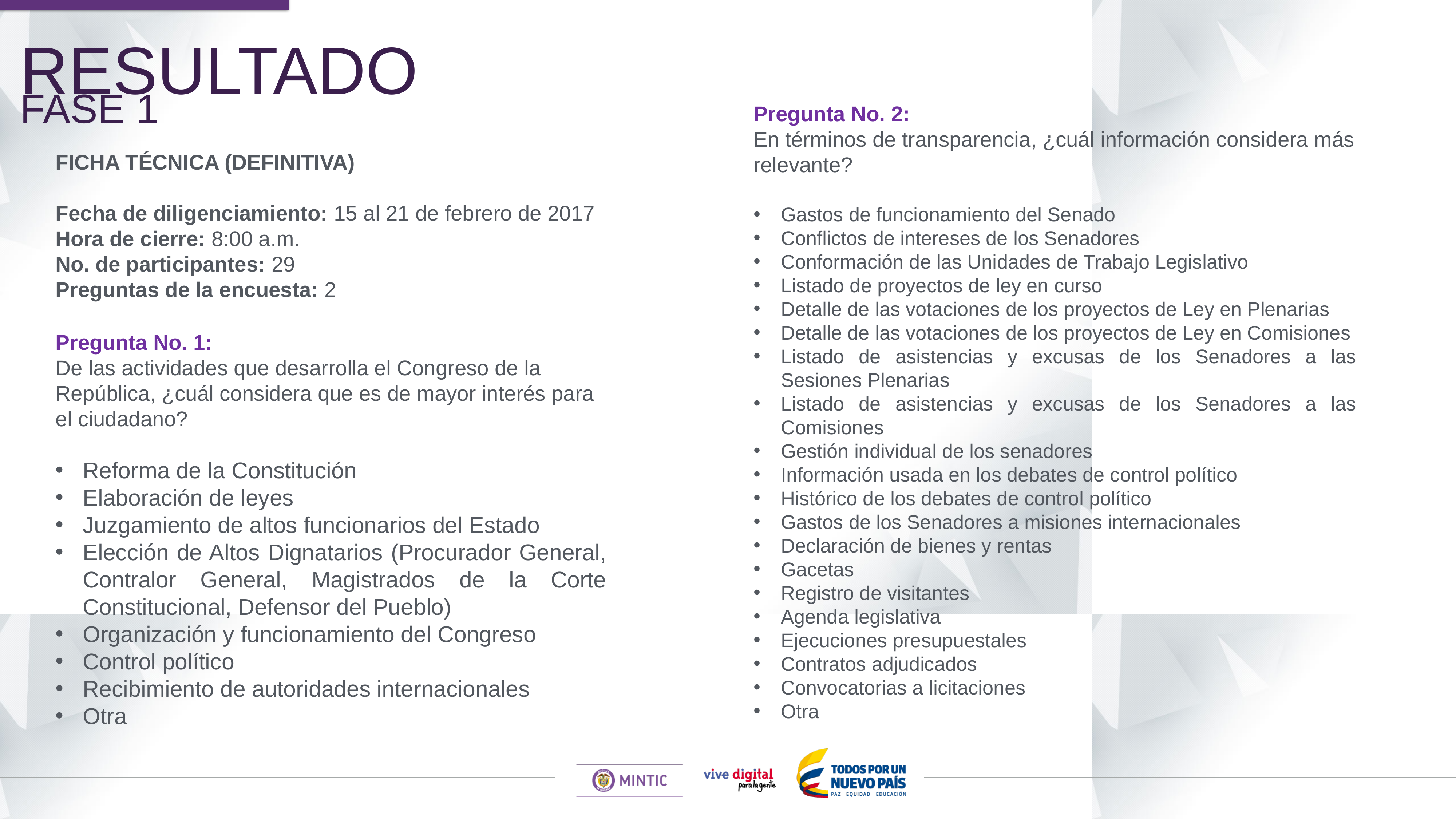

RESULTADO

Pregunta No. 2:
En términos de transparencia, ¿cuál información considera más relevante?

Gastos de funcionamiento del Senado
Conflictos de intereses de los Senadores
Conformación de las Unidades de Trabajo Legislativo
Listado de proyectos de ley en curso
Detalle de las votaciones de los proyectos de Ley en Plenarias
Detalle de las votaciones de los proyectos de Ley en Comisiones
Listado de asistencias y excusas de los Senadores a las Sesiones Plenarias
Listado de asistencias y excusas de los Senadores a las Comisiones
Gestión individual de los senadores
Información usada en los debates de control político
Histórico de los debates de control político
Gastos de los Senadores a misiones internacionales
Declaración de bienes y rentas
Gacetas
Registro de visitantes
Agenda legislativa
Ejecuciones presupuestales
Contratos adjudicados
Convocatorias a licitaciones
Otra
FASE 1
FICHA TÉCNICA (DEFINITIVA)

Fecha de diligenciamiento: 15 al 21 de febrero de 2017
Hora de cierre: 8:00 a.m.
No. de participantes: 29
Preguntas de la encuesta: 2

Pregunta No. 1:
De las actividades que desarrolla el Congreso de la República, ¿cuál considera que es de mayor interés para el ciudadano?

Reforma de la Constitución
Elaboración de leyes
Juzgamiento de altos funcionarios del Estado
Elección de Altos Dignatarios (Procurador General, Contralor General, Magistrados de la Corte Constitucional, Defensor del Pueblo)
Organización y funcionamiento del Congreso
Control político
Recibimiento de autoridades internacionales
Otra